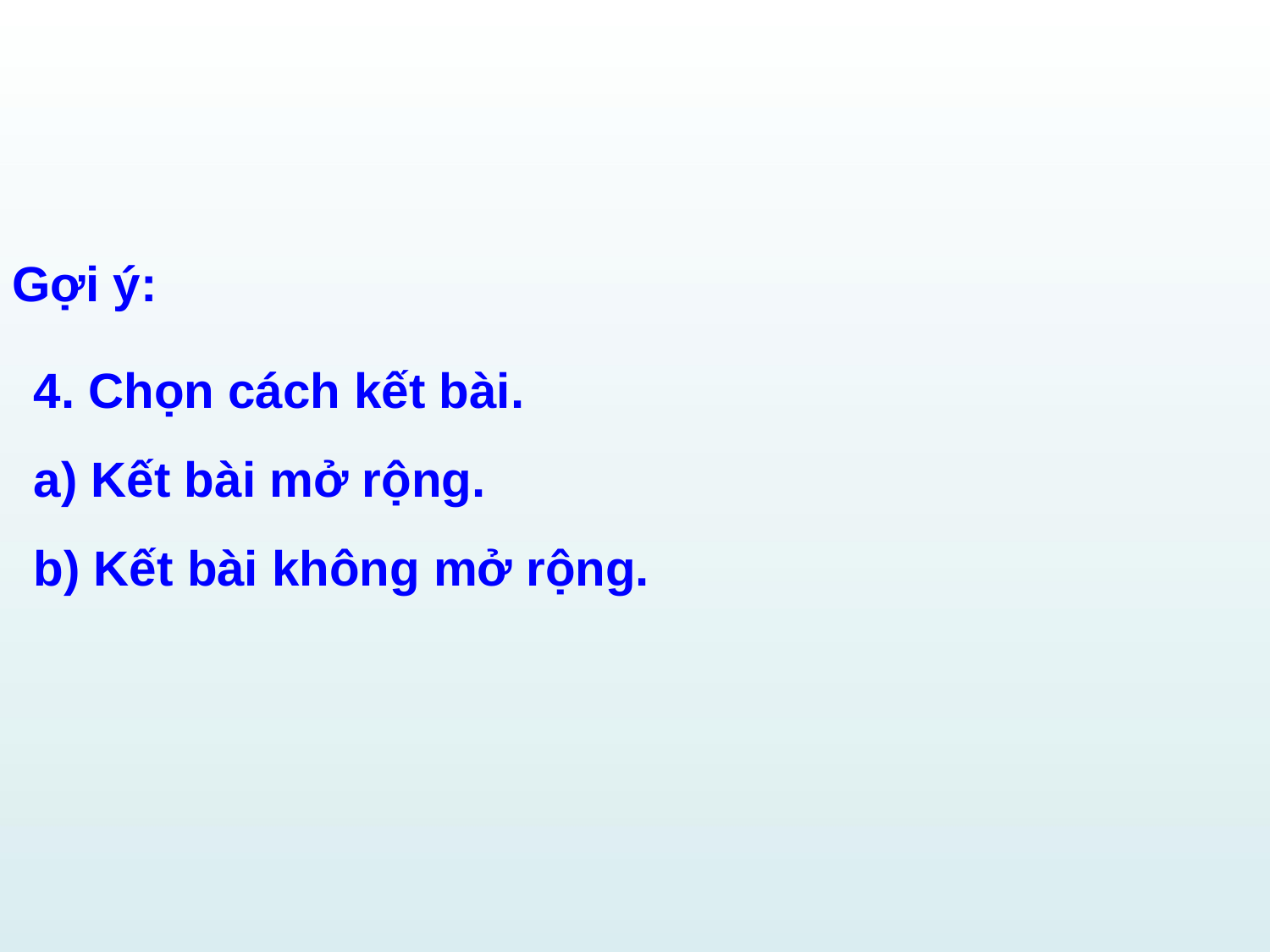

Gợi ý:
4. Chọn cách kết bài.
a) Kết bài mở rộng.
b) Kết bài không mở rộng.